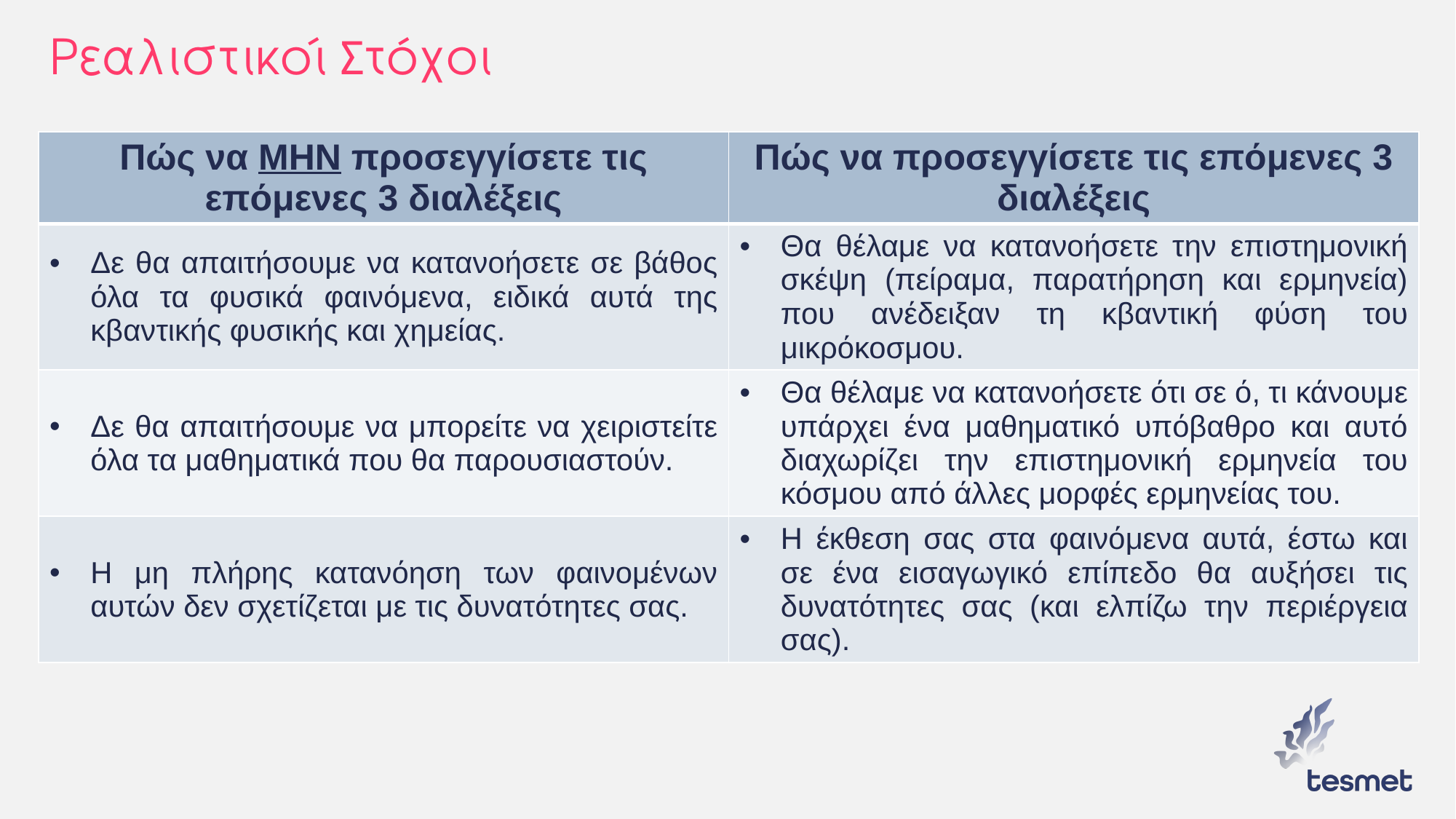

# Ρεαλιστικοί Στόχοι
| Πώς να ΜΗΝ προσεγγίσετε τις επόμενες 3 διαλέξεις | Πώς να προσεγγίσετε τις επόμενες 3 διαλέξεις |
| --- | --- |
| Δε θα απαιτήσουμε να κατανοήσετε σε βάθος όλα τα φυσικά φαινόμενα, ειδικά αυτά της κβαντικής φυσικής και χημείας. | Θα θέλαμε να κατανοήσετε την επιστημονική σκέψη (πείραμα, παρατήρηση και ερμηνεία) που ανέδειξαν τη κβαντική φύση του μικρόκοσμου. |
| Δε θα απαιτήσουμε να μπορείτε να χειριστείτε όλα τα μαθηματικά που θα παρουσιαστούν. | Θα θέλαμε να κατανοήσετε ότι σε ό, τι κάνουμε υπάρχει ένα μαθηματικό υπόβαθρο και αυτό διαχωρίζει την επιστημονική ερμηνεία του κόσμου από άλλες μορφές ερμηνείας του. |
| Η μη πλήρης κατανόηση των φαινομένων αυτών δεν σχετίζεται με τις δυνατότητες σας. | Η έκθεση σας στα φαινόμενα αυτά, έστω και σε ένα εισαγωγικό επίπεδο θα αυξήσει τις δυνατότητες σας (και ελπίζω την περιέργεια σας). |